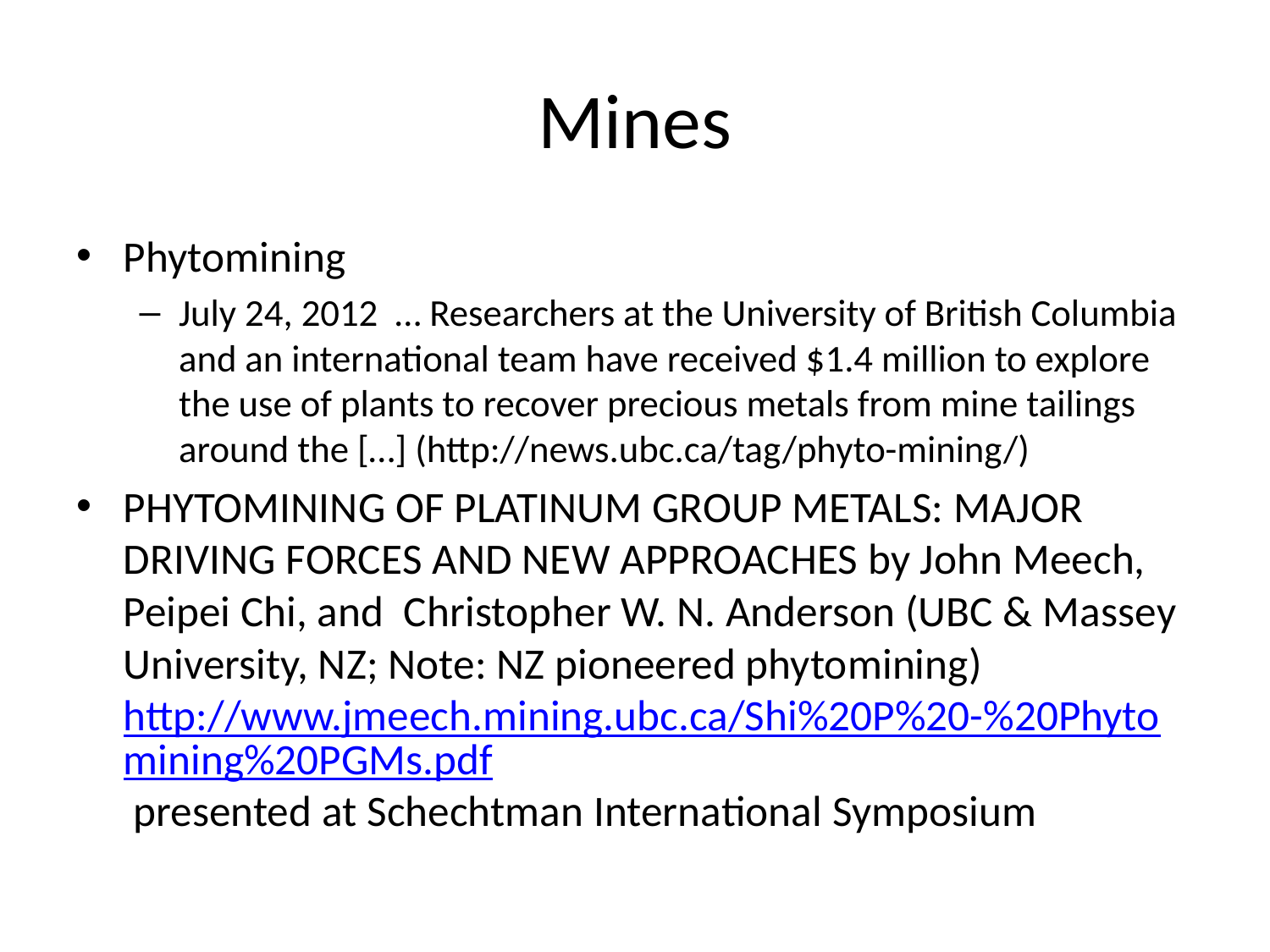

# Mines
Phytomining
July 24, 2012  … Researchers at the University of British Columbia and an international team have received $1.4 million to explore the use of plants to recover precious metals from mine tailings around the […] (http://news.ubc.ca/tag/phyto-mining/)
PHYTOMINING OF PLATINUM GROUP METALS: MAJOR DRIVING FORCES AND NEW APPROACHES by John Meech, Peipei Chi, and  Christopher W. N. Anderson (UBC & Massey University, NZ; Note: NZ pioneered phytomining) http://www.jmeech.mining.ubc.ca/Shi%20P%20-%20Phytomining%20PGMs.pdf presented at Schechtman International Symposium